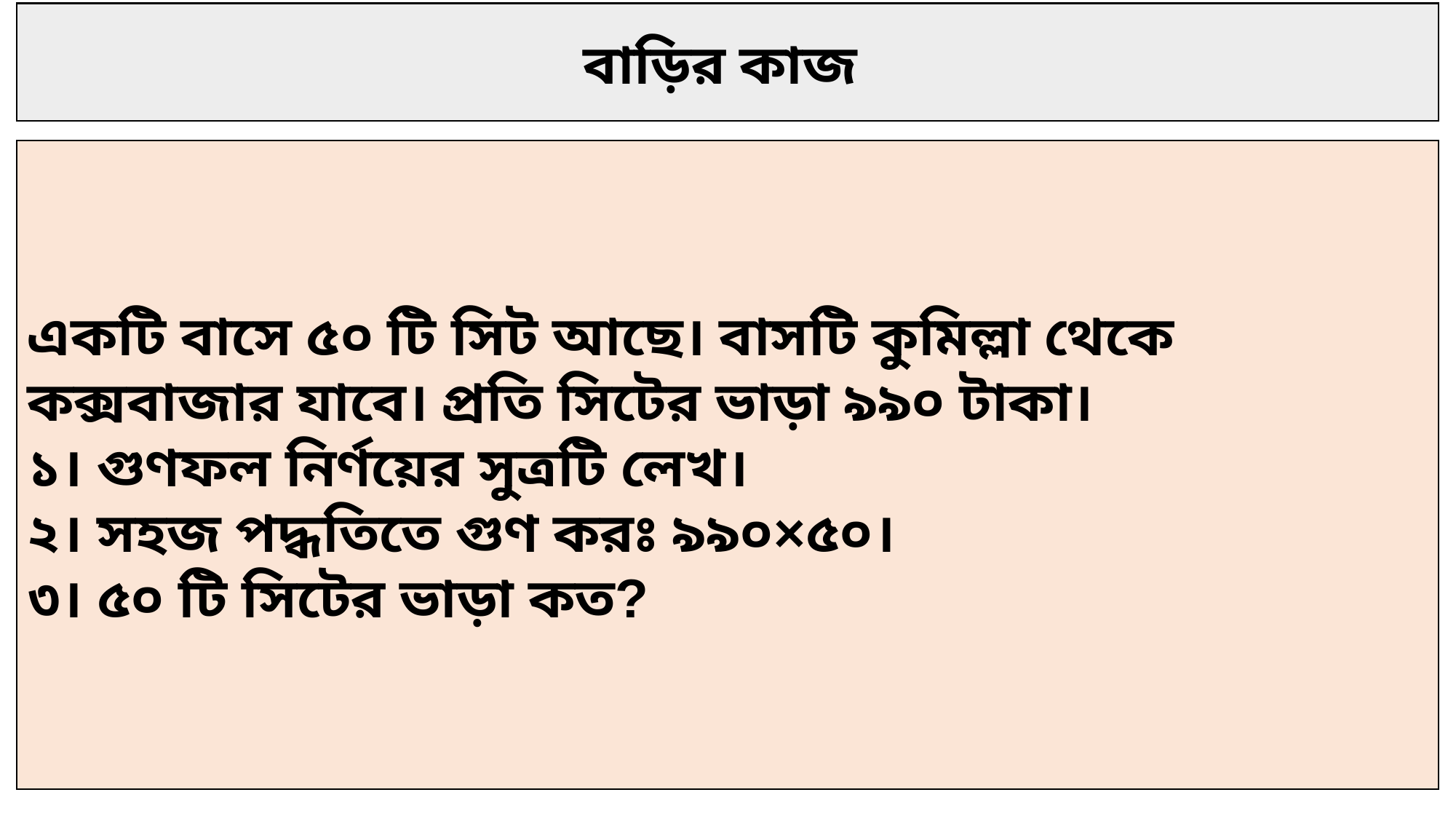

বাড়ির কাজ
একটি বাসে ৫০ টি সিট আছে। বাসটি কুমিল্লা থেকে কক্সবাজার যাবে। প্রতি সিটের ভাড়া ৯৯০ টাকা।
১। গুণফল নির্ণয়ের সুত্রটি লেখ।
২। সহজ পদ্ধতিতে গুণ করঃ ৯৯০×৫০।
৩। ৫০ টি সিটের ভাড়া কত?